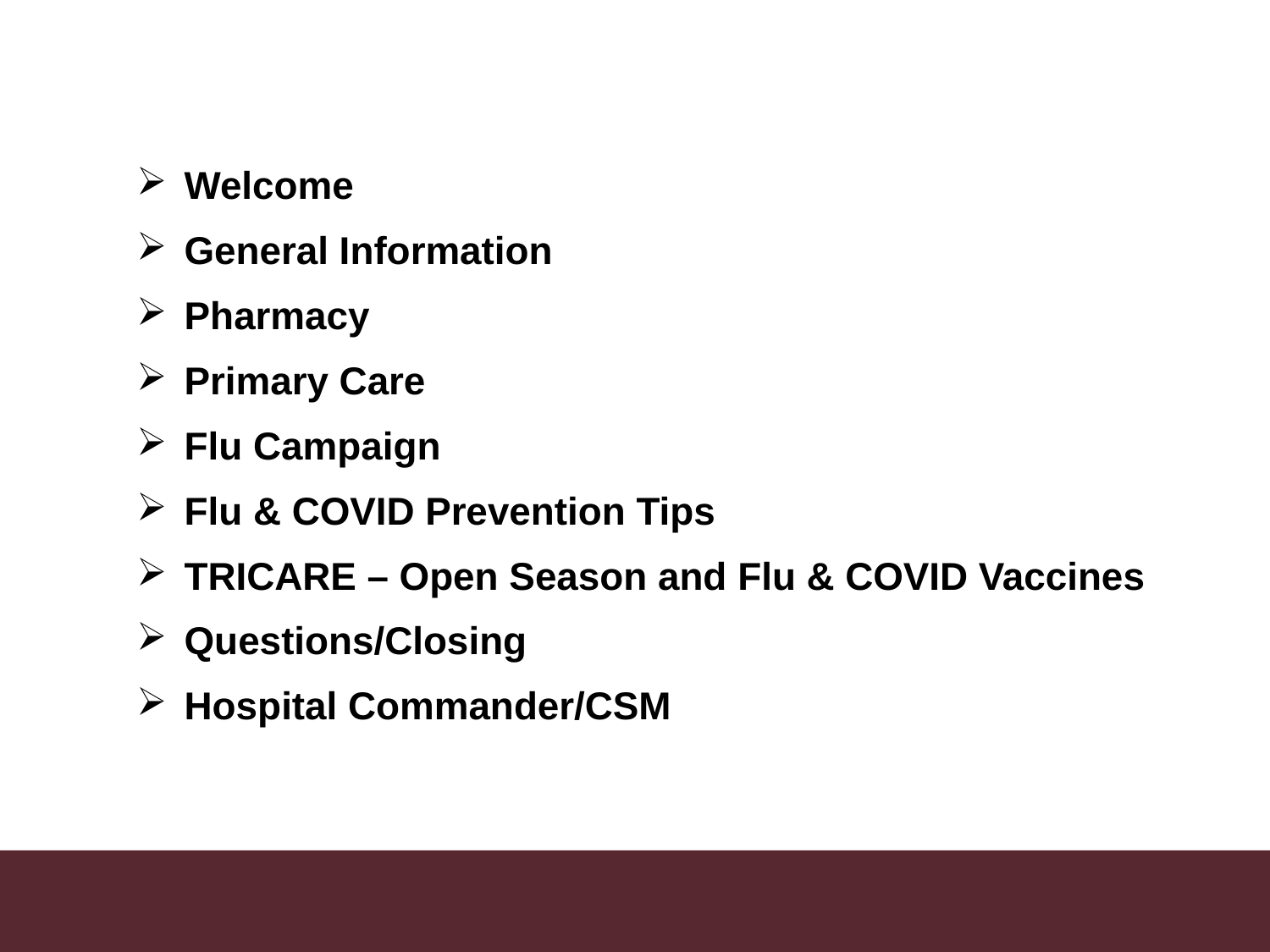

AGENDA

Welcome
General Information
Pharmacy
Primary Care
Flu Campaign
Flu & COVID Prevention Tips
TRICARE – Open Season and Flu & COVID Vaccines
Questions/Closing
Hospital Commander/CSM